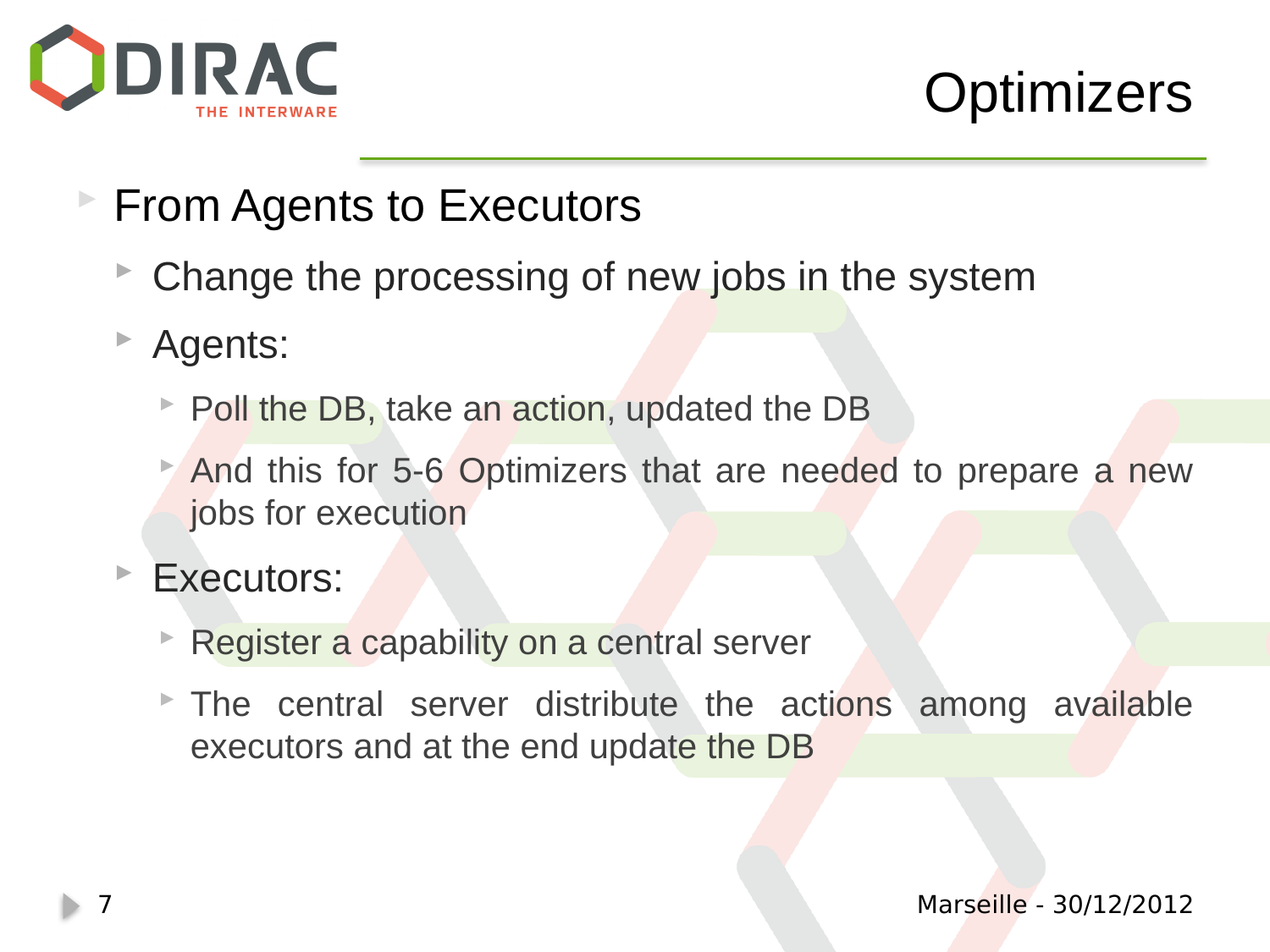

# Optimizers
From Agents to Executors
Change the processing of new jobs in the system
Agents:
Poll the DB, take an action, updated the DB
And this for 5-6 Optimizers that are needed to prepare a new jobs for execution
Executors:
Register a capability on a central server
The central server distribute the actions among available executors and at the end update the DB
7
Marseille - 30/12/2012